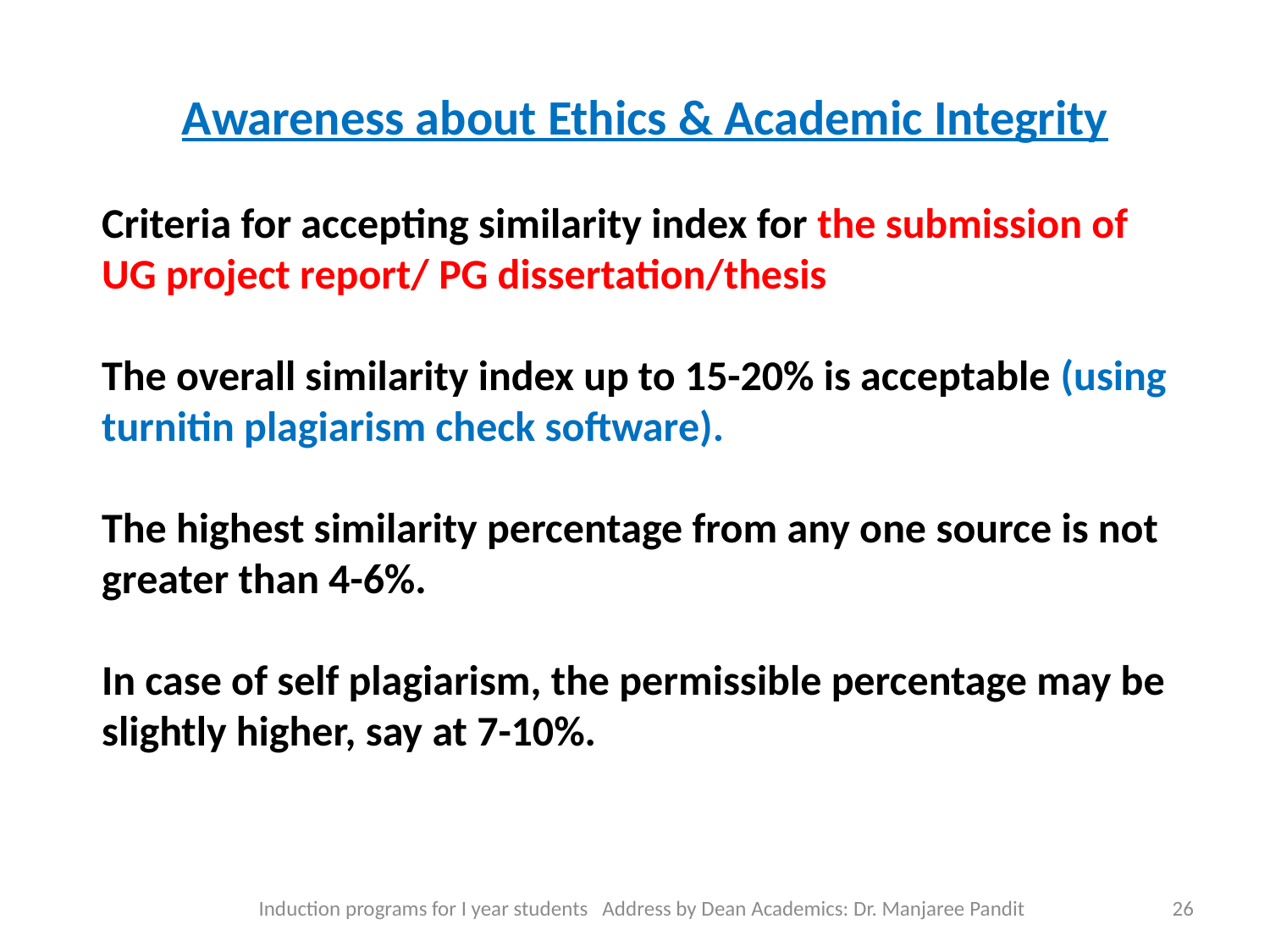

Awareness about Ethics & Academic Integrity

Criteria for accepting similarity index for the submission of UG project report/ PG dissertation/thesis

The overall similarity index up to 15-20% is acceptable (using turnitin plagiarism check software).

The highest similarity percentage from any one source is not greater than 4-6%.

In case of self plagiarism, the permissible percentage may be slightly higher, say at 7-10%.

Induction programs for I year students   Address by Dean Academics: Dr. Manjaree Pandit
26